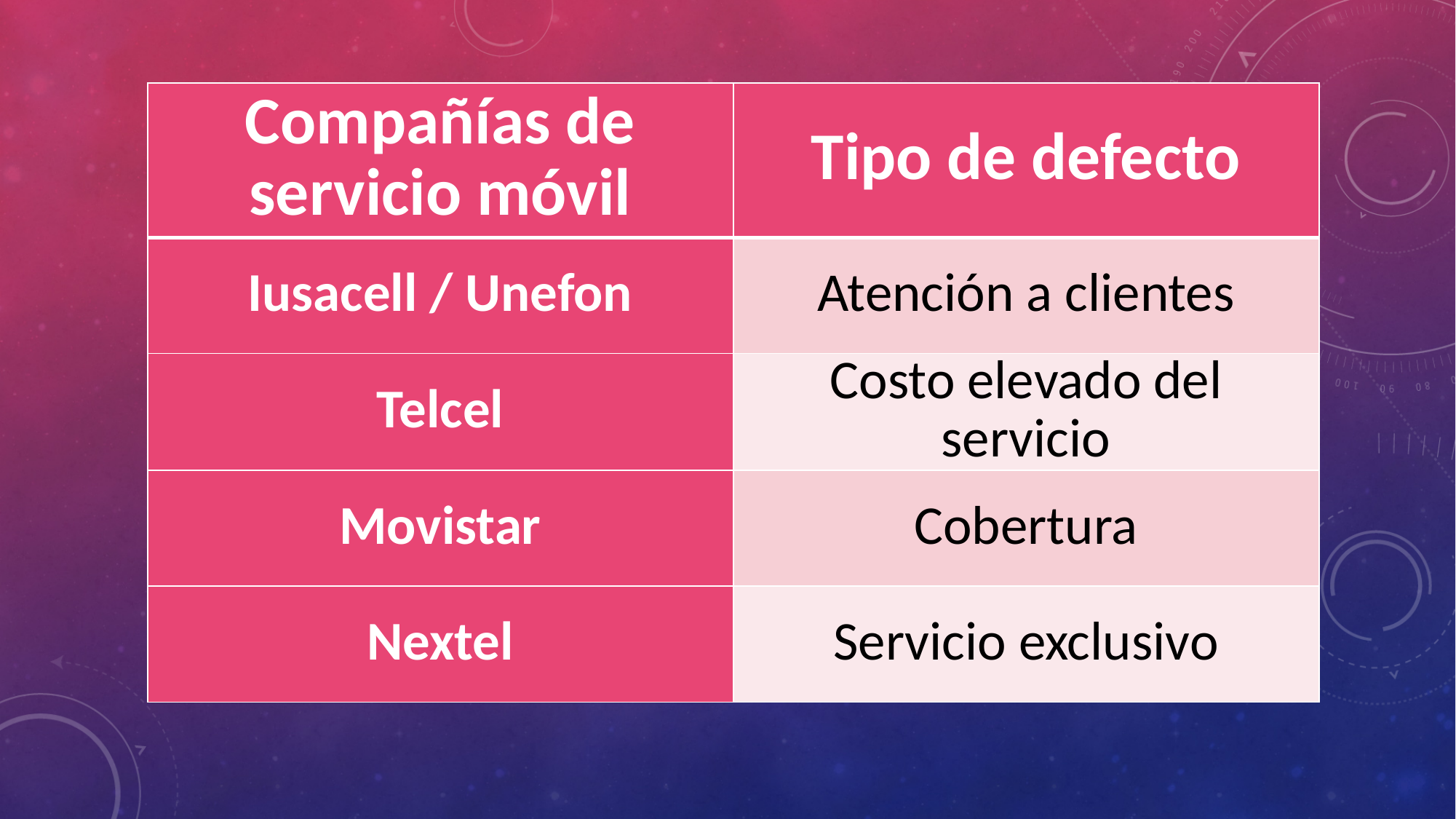

| Compañías de servicio móvil | Tipo de defecto |
| --- | --- |
| Iusacell / Unefon | Atención a clientes |
| Telcel | Costo elevado del servicio |
| Movistar | Cobertura |
| Nextel | Servicio exclusivo |